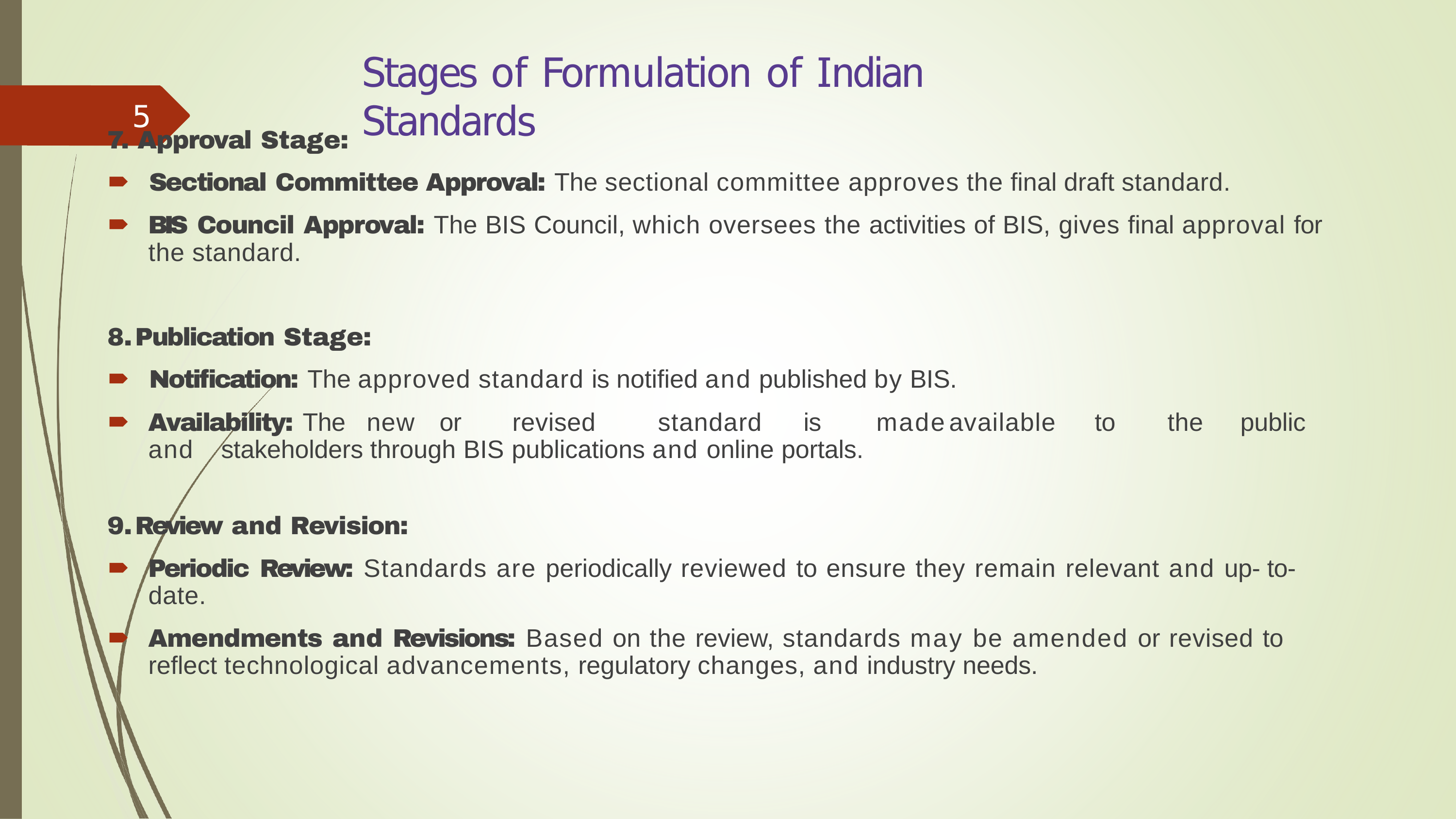

# Stages of Formulation of Indian Standards

5
7. Approval Stage:
🠶	Sectional Committee Approval: The sectional committee approves the final draft standard.
🠶	BIS Council Approval: The BIS Council, which oversees the activities of BIS, gives final approval for the standard.
Publication Stage:
🠶	Notification: The approved standard is notified and published by BIS.
🠶	Availability: The	new	or	revised	standard	is	made	available	to	the	public	and	stakeholders through BIS publications and online portals.

Review and Revision:
🠶	Periodic Review: Standards are periodically reviewed to ensure they remain relevant and up- to-date.
🠶	Amendments and Revisions: Based on the review, standards may be amended or revised to reflect technological advancements, regulatory changes, and industry needs.